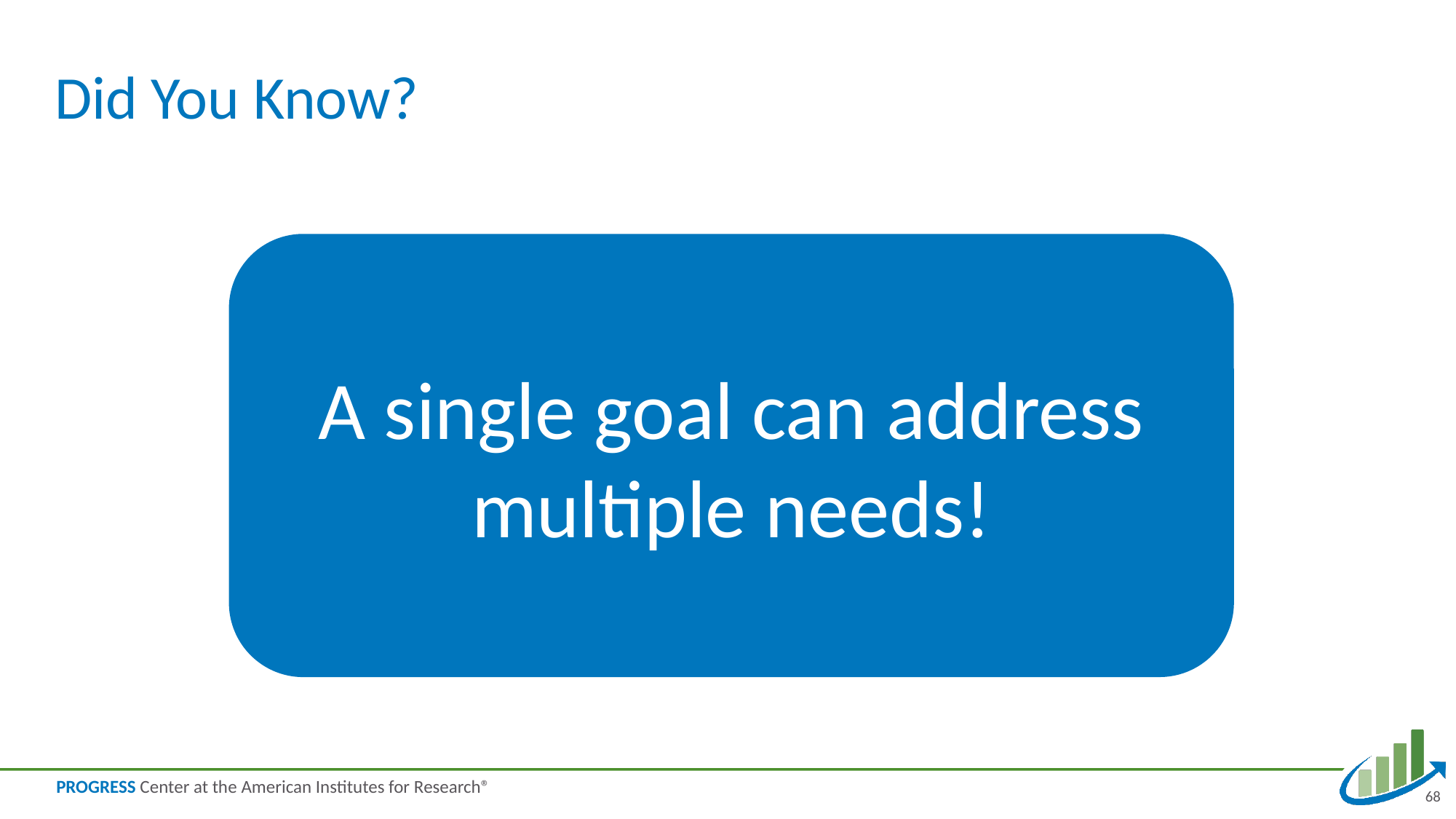

# Did You Know?
A single goal can address multiple needs!
68